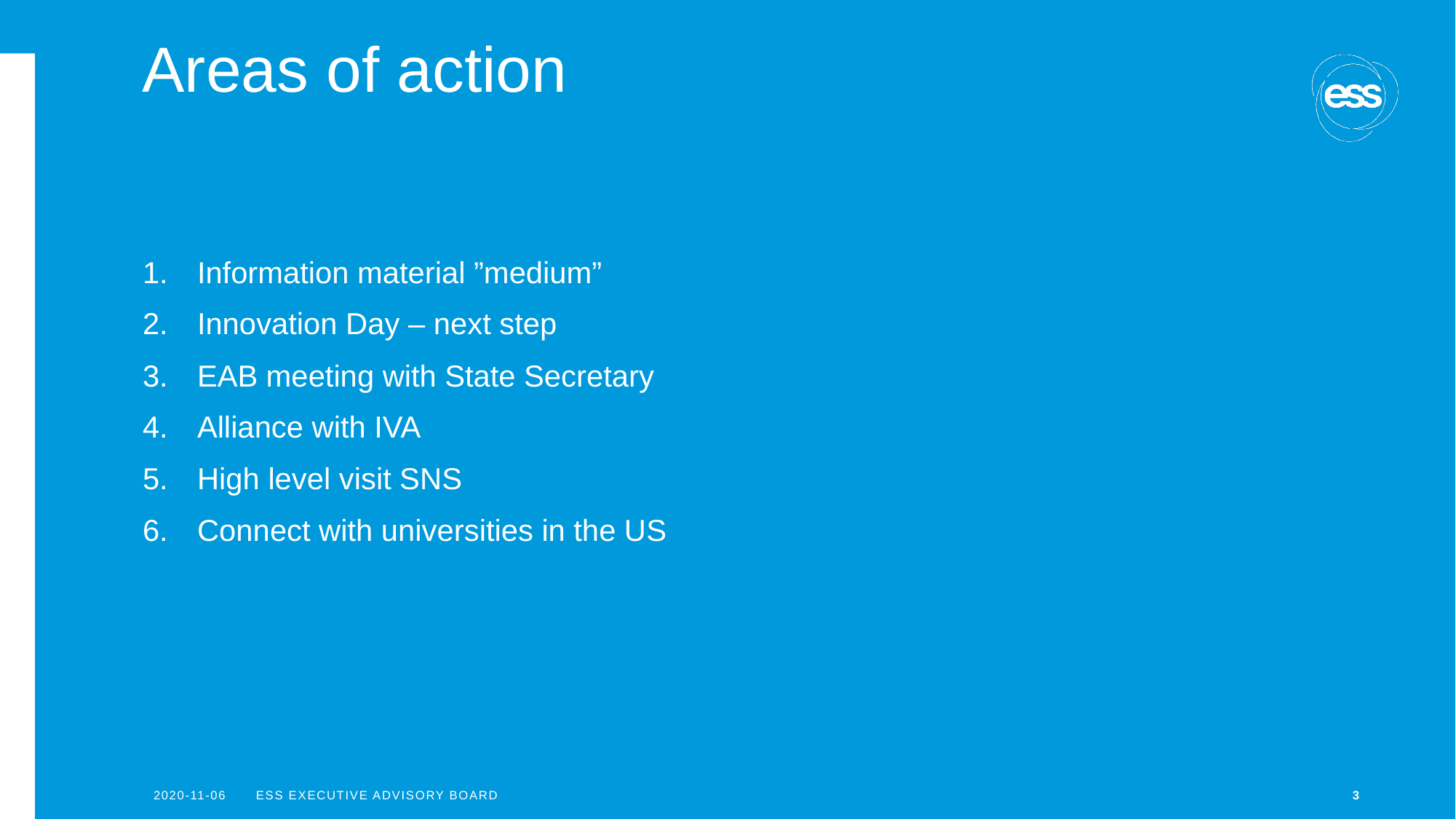

# Areas of action

Information material ”medium”
Innovation Day – next step
EAB meeting with State Secretary
Alliance with IVA
High level visit SNS
Connect with universities in the US
2020-11-06
ESS Executive Advisory Board
3